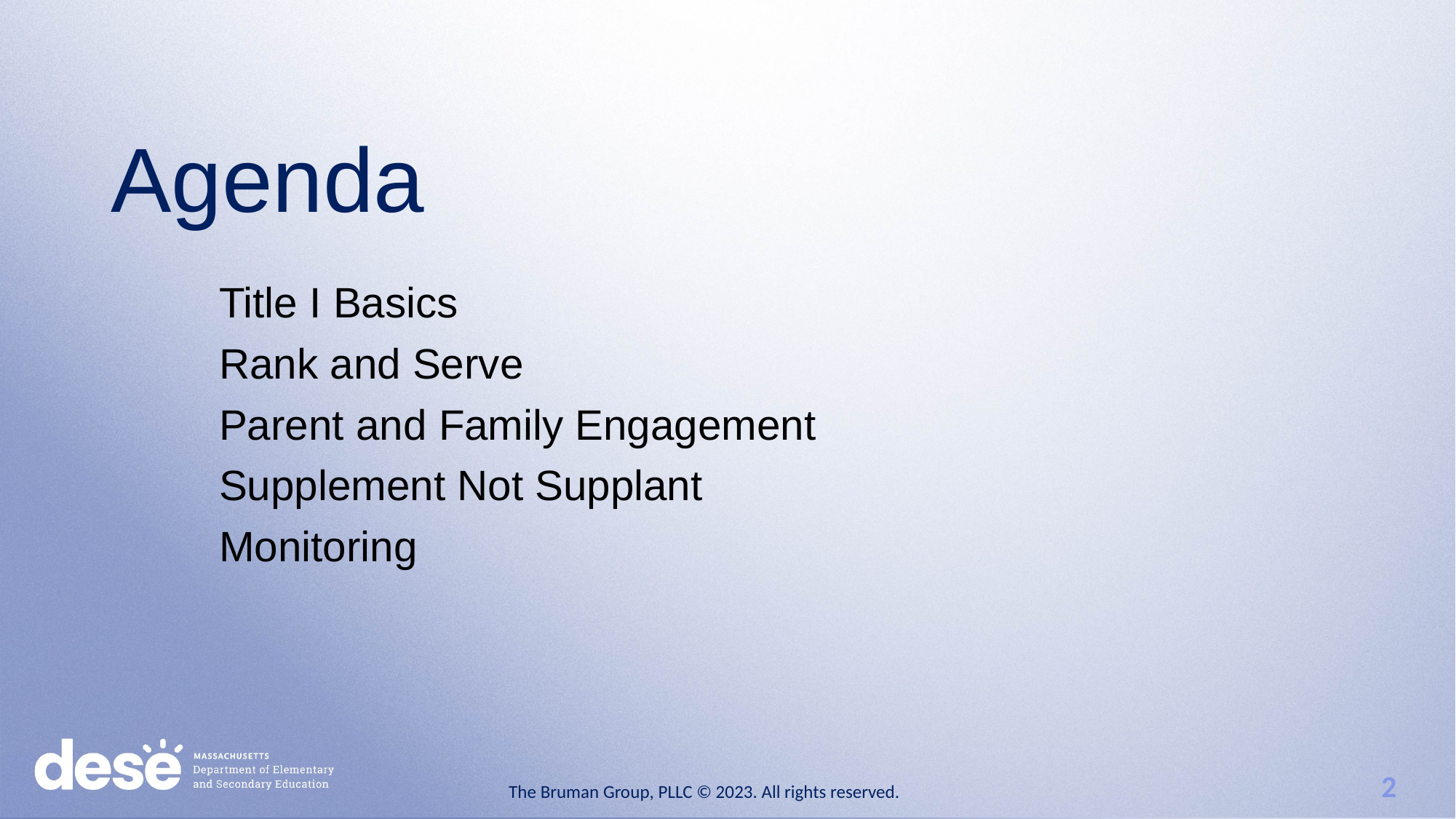

# Agenda
Title I Basics
Rank and Serve
Parent and Family Engagement
Supplement Not Supplant
Monitoring
The Bruman Group, PLLC © 2023. All rights reserved.